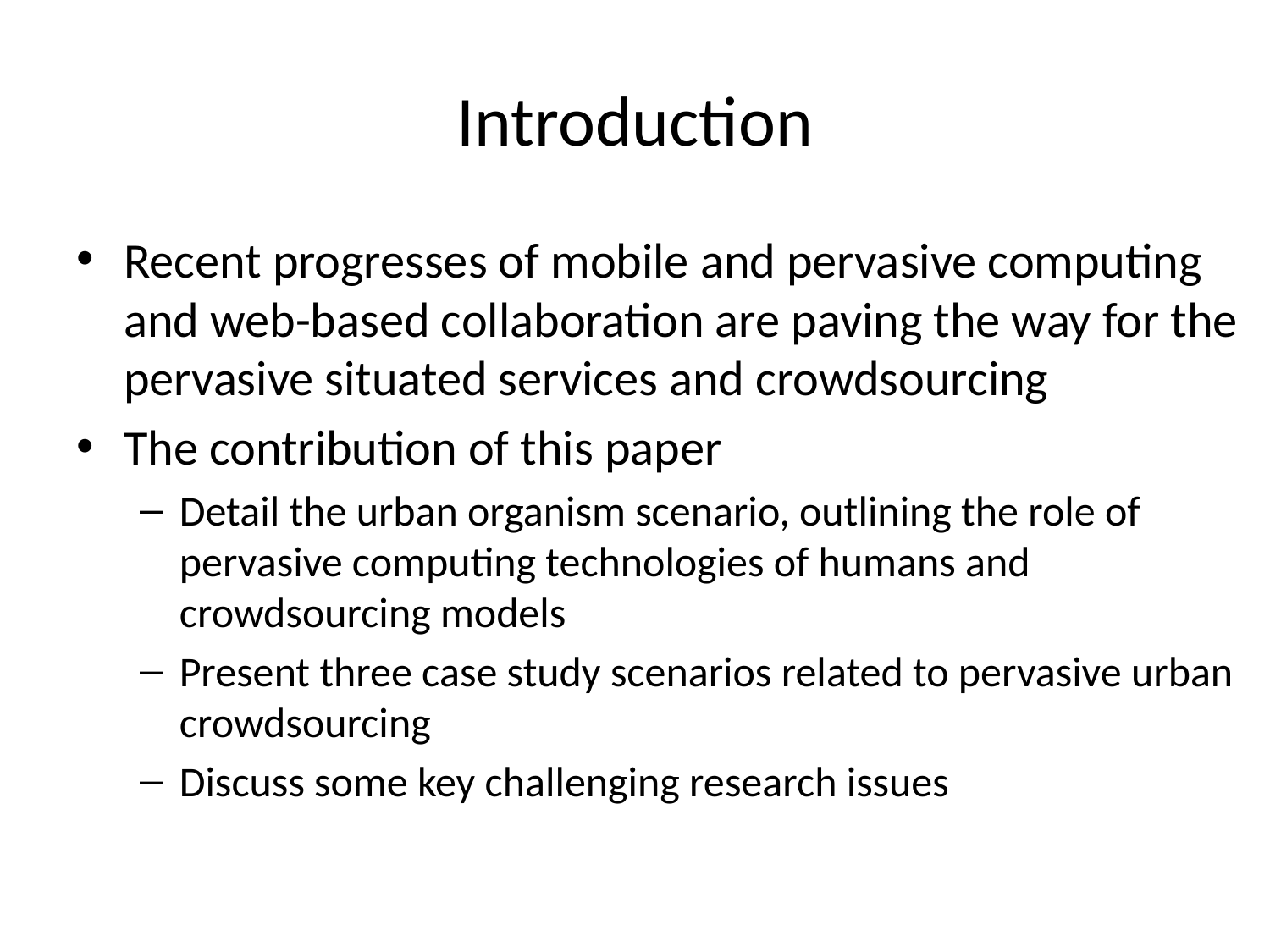

# Introduction
Recent progresses of mobile and pervasive computing and web-based collaboration are paving the way for the pervasive situated services and crowdsourcing
The contribution of this paper
Detail the urban organism scenario, outlining the role of pervasive computing technologies of humans and crowdsourcing models
Present three case study scenarios related to pervasive urban crowdsourcing
Discuss some key challenging research issues